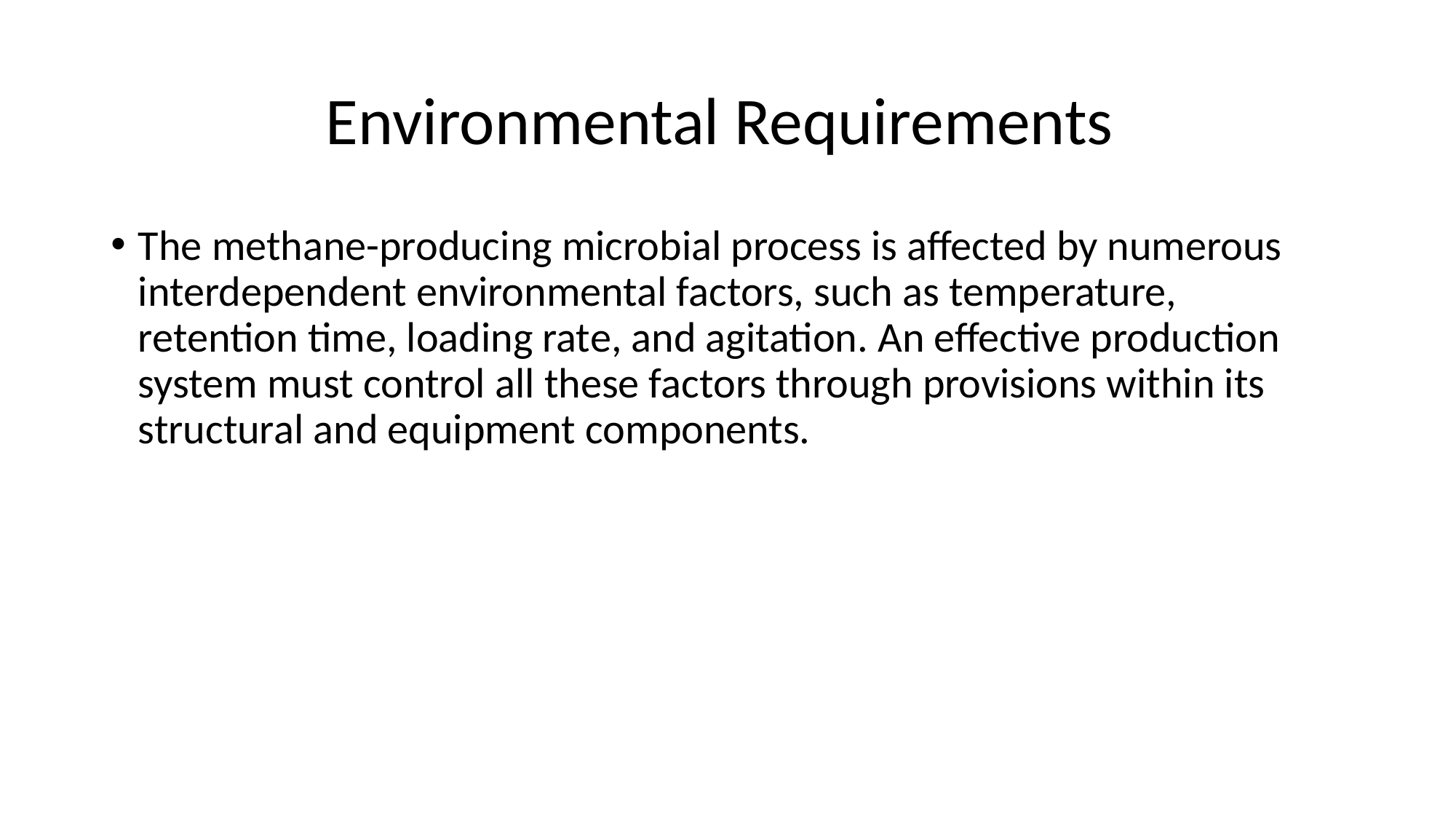

# Environmental Requirements
The methane-producing microbial process is affected by numerous interdependent environmental factors, such as temperature, retention time, loading rate, and agitation. An effective production system must control all these factors through provisions within its structural and equipment components.